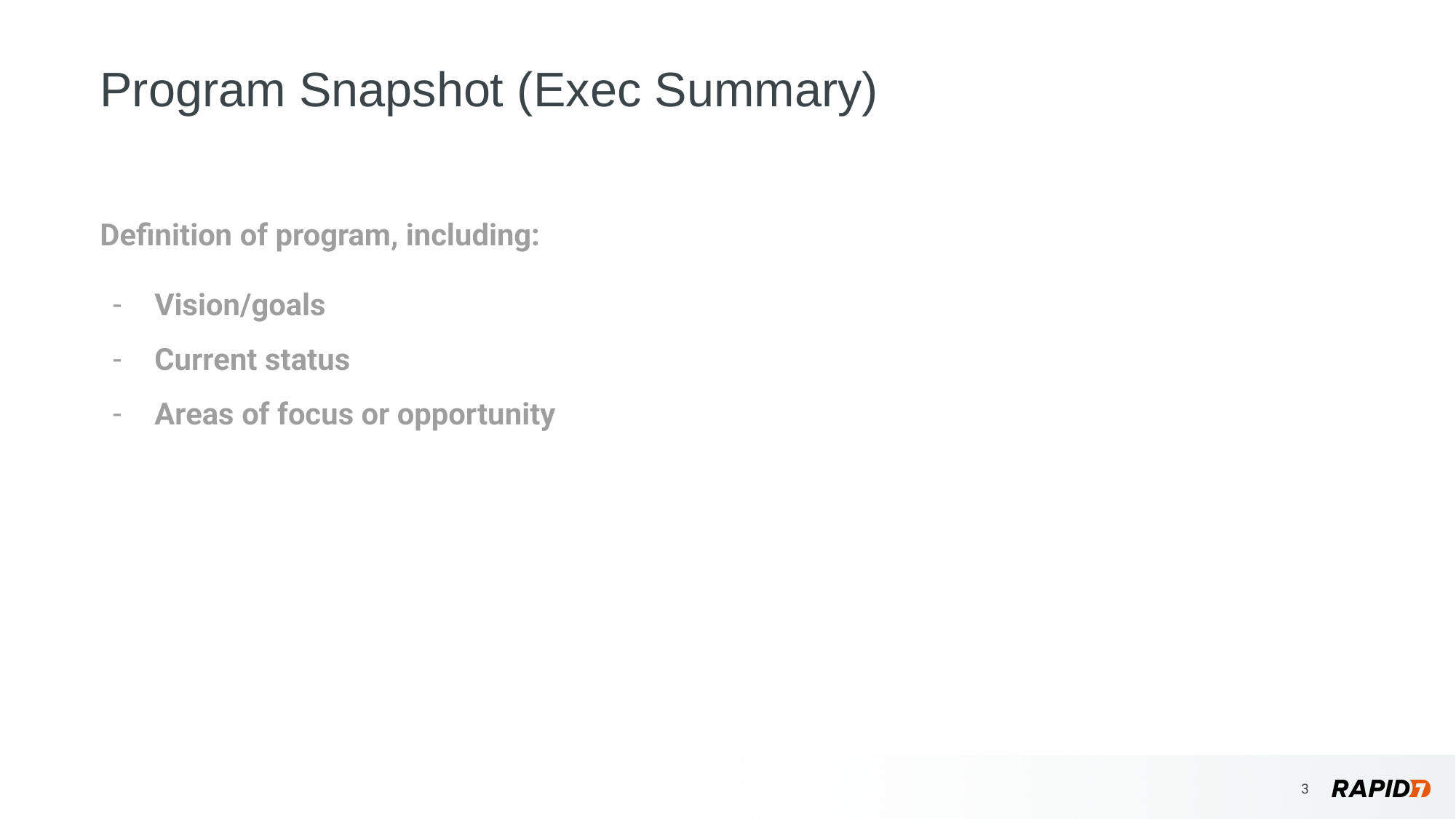

# Program Snapshot (Exec Summary)
Definition of program, including:
Vision/goals
Current status
Areas of focus or opportunity

3